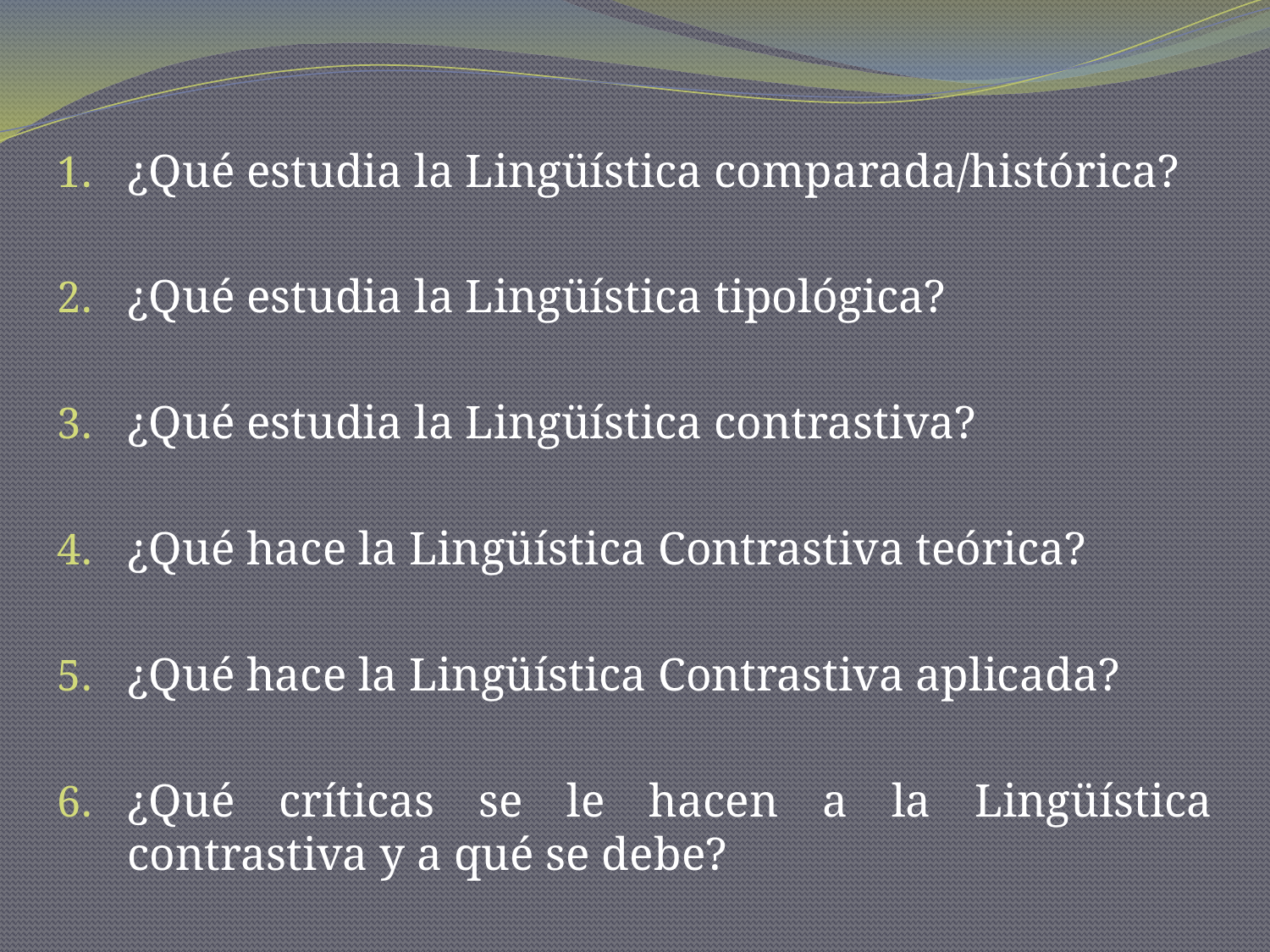

¿Qué estudia la Lingüística comparada/histórica?

¿Qué estudia la Lingüística tipológica?

¿Qué estudia la Lingüística contrastiva?

¿Qué hace la Lingüística Contrastiva teórica?

¿Qué hace la Lingüística Contrastiva aplicada?

¿Qué críticas se le hacen a la Lingüística contrastiva y a qué se debe?